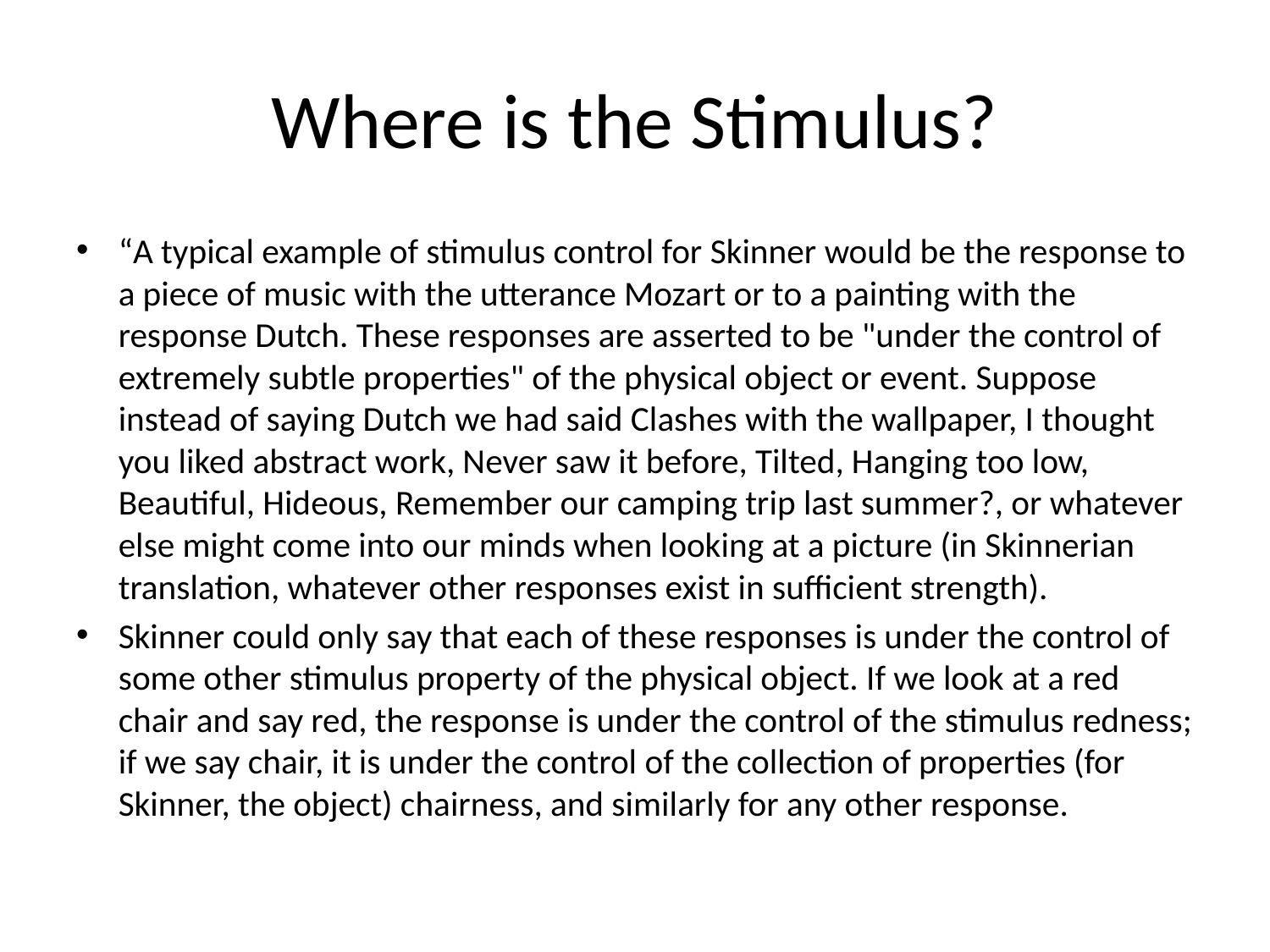

# Where is the Stimulus?
“A typical example of stimulus control for Skinner would be the response to a piece of music with the utterance Mozart or to a painting with the response Dutch. These responses are asserted to be "under the control of extremely subtle properties" of the physical object or event. Suppose instead of saying Dutch we had said Clashes with the wallpaper, I thought you liked abstract work, Never saw it before, Tilted, Hanging too low, Beautiful, Hideous, Remember our camping trip last summer?, or whatever else might come into our minds when looking at a picture (in Skinnerian translation, whatever other responses exist in sufficient strength).
Skinner could only say that each of these responses is under the control of some other stimulus property of the physical object. If we look at a red chair and say red, the response is under the control of the stimulus redness; if we say chair, it is under the control of the collection of properties (for Skinner, the object) chairness, and similarly for any other response.